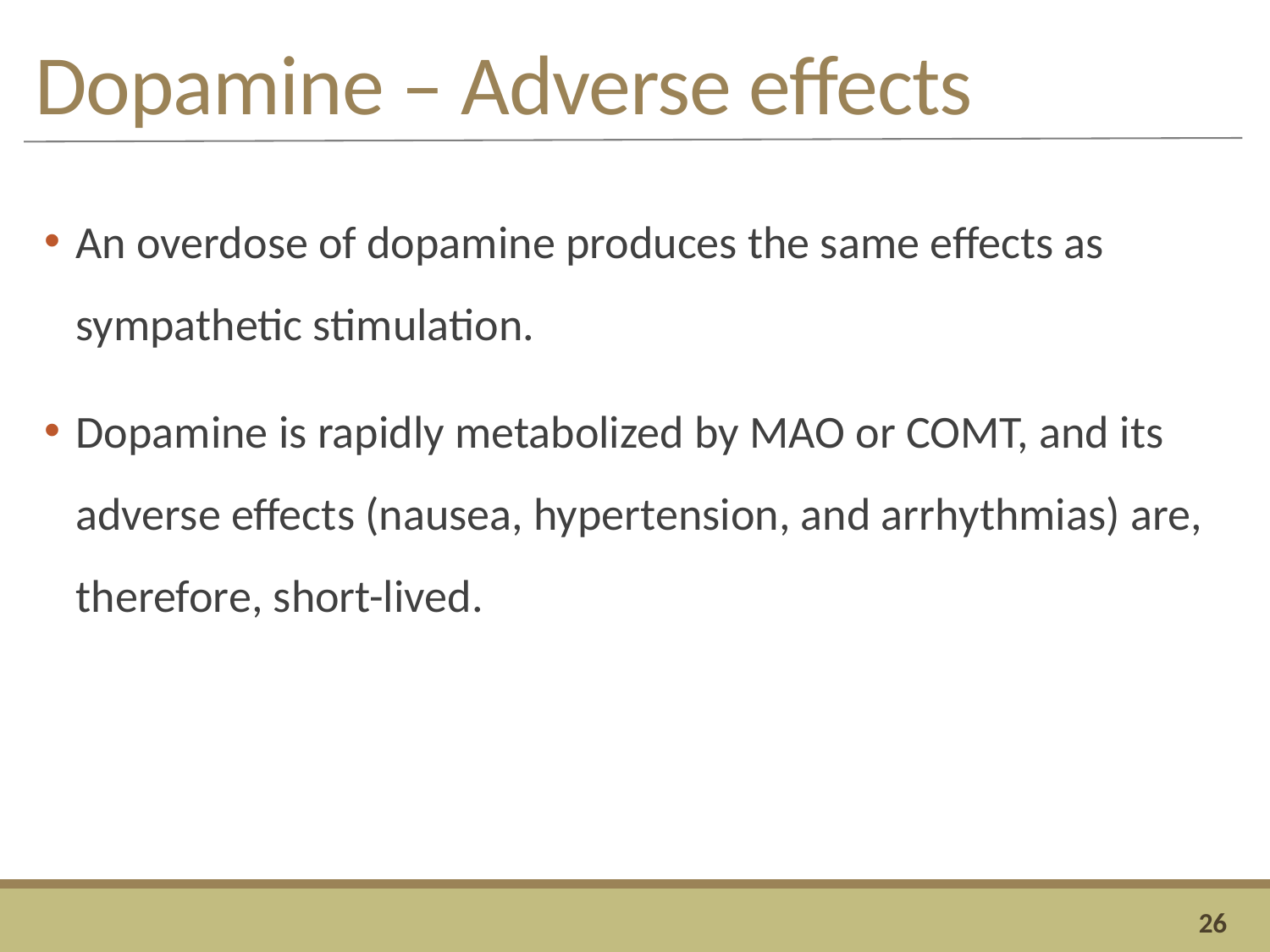

# Dopamine – Adverse effects
An overdose of dopamine produces the same effects as sympathetic stimulation.
Dopamine is rapidly metabolized by MAO or COMT, and its adverse effects (nausea, hypertension, and arrhythmias) are, therefore, short-lived.
26